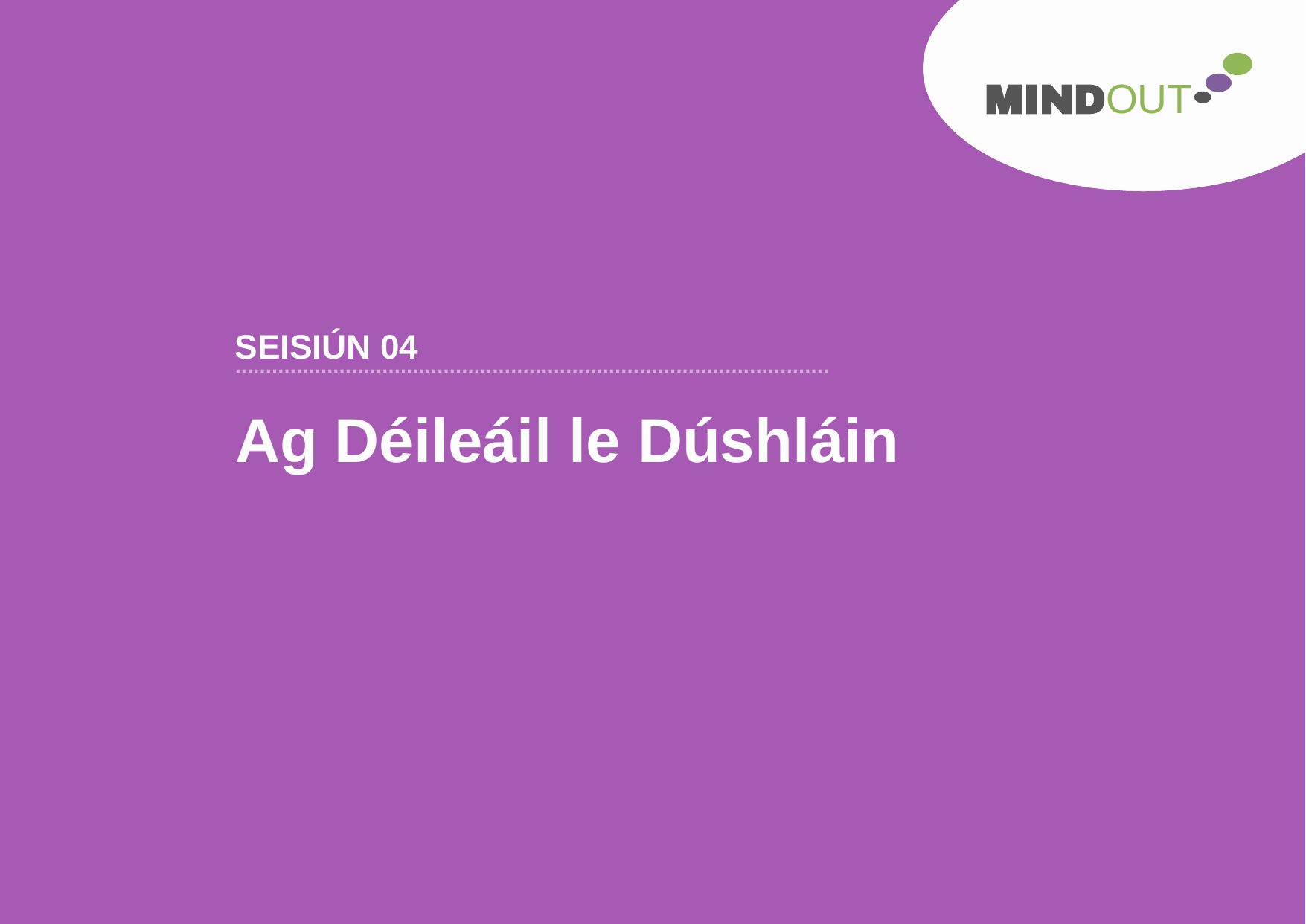

MINDOUT

SEISIÚN 04
.................................................................................................
Ag Déileáil le Dúshláin